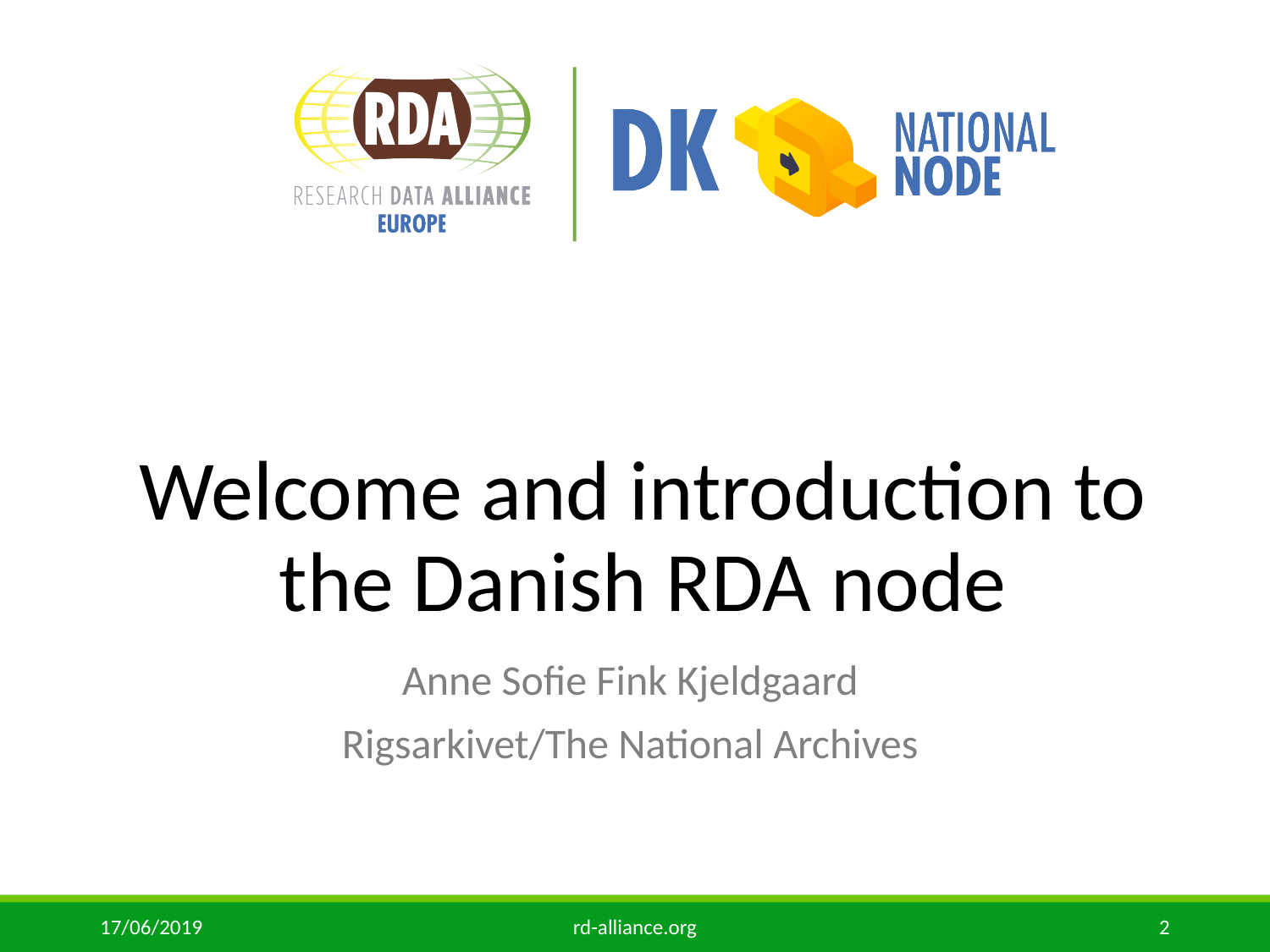

# Welcome and introduction to the Danish RDA node
Anne Sofie Fink Kjeldgaard
Rigsarkivet/The National Archives
17/06/2019
rd-alliance.org
2